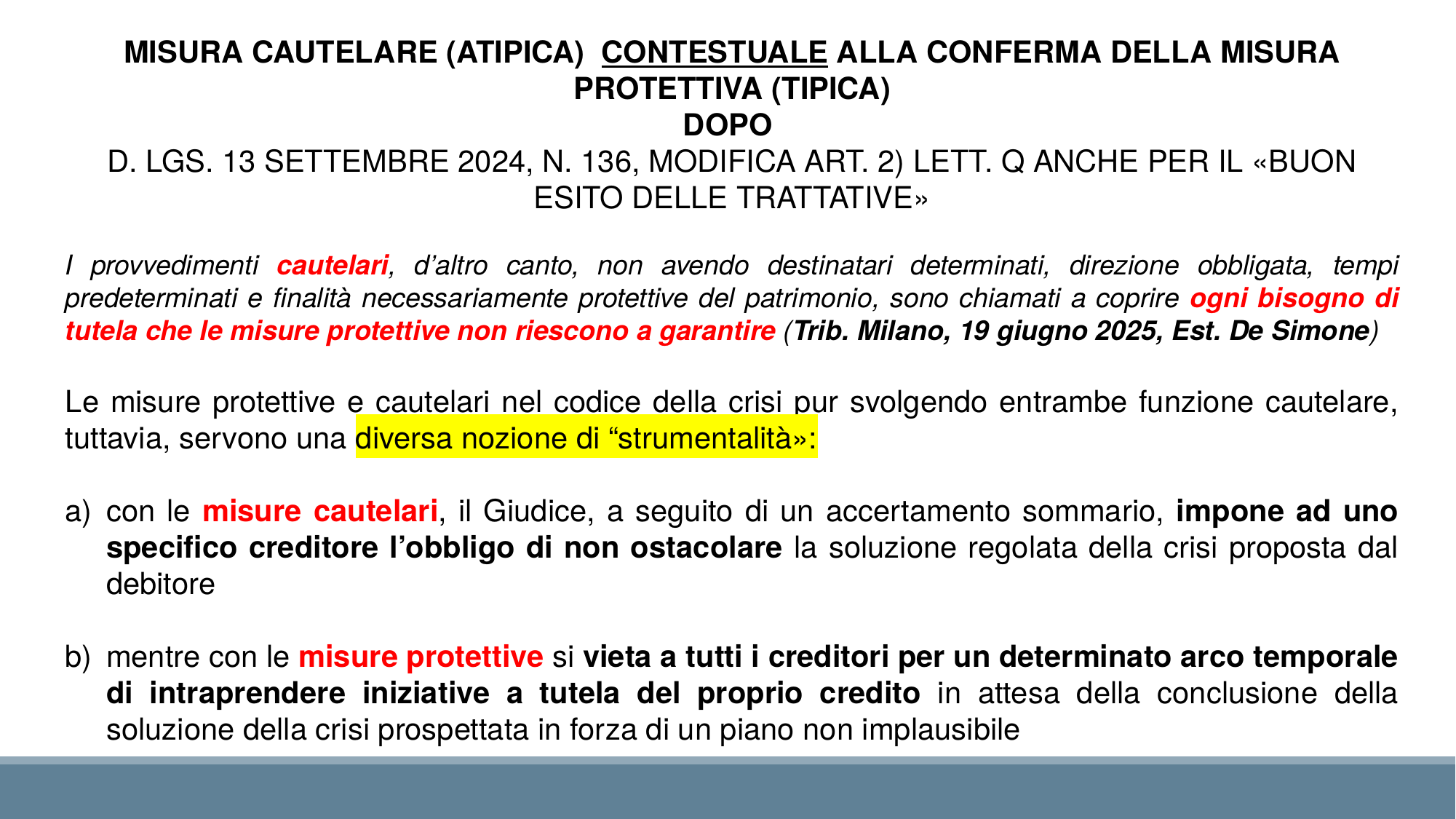

misura cautelare (atipica)  contestuale alla conferma della misura protettiva (tipica)
Dopo
d. lgs. 13 settembre 2024, n. 136, modifica art. 2) lett. q anche per il «buon esito delle trattative»

I provvedimenti cautelari, d’altro canto, non avendo destinatari determinati, direzione obbligata, tempi predeterminati e finalità necessariamente protettive del patrimonio, sono chiamati a coprire ogni bisogno di tutela che le misure protettive non riescono a garantire (Trib. Milano, 19 giugno 2025, Est. De Simone)

Le misure protettive e cautelari nel codice della crisi pur svolgendo entrambe funzione cautelare, tuttavia, servono una diversa nozione di “strumentalità»:

con le misure cautelari, il Giudice, a seguito di un accertamento sommario, impone ad uno specifico creditore l’obbligo di non ostacolare la soluzione regolata della crisi proposta dal debitore

mentre con le misure protettive si vieta a tutti i creditori per un determinato arco temporale di intraprendere iniziative a tutela del proprio credito in attesa della conclusione della soluzione della crisi prospettata in forza di un piano non implausibile